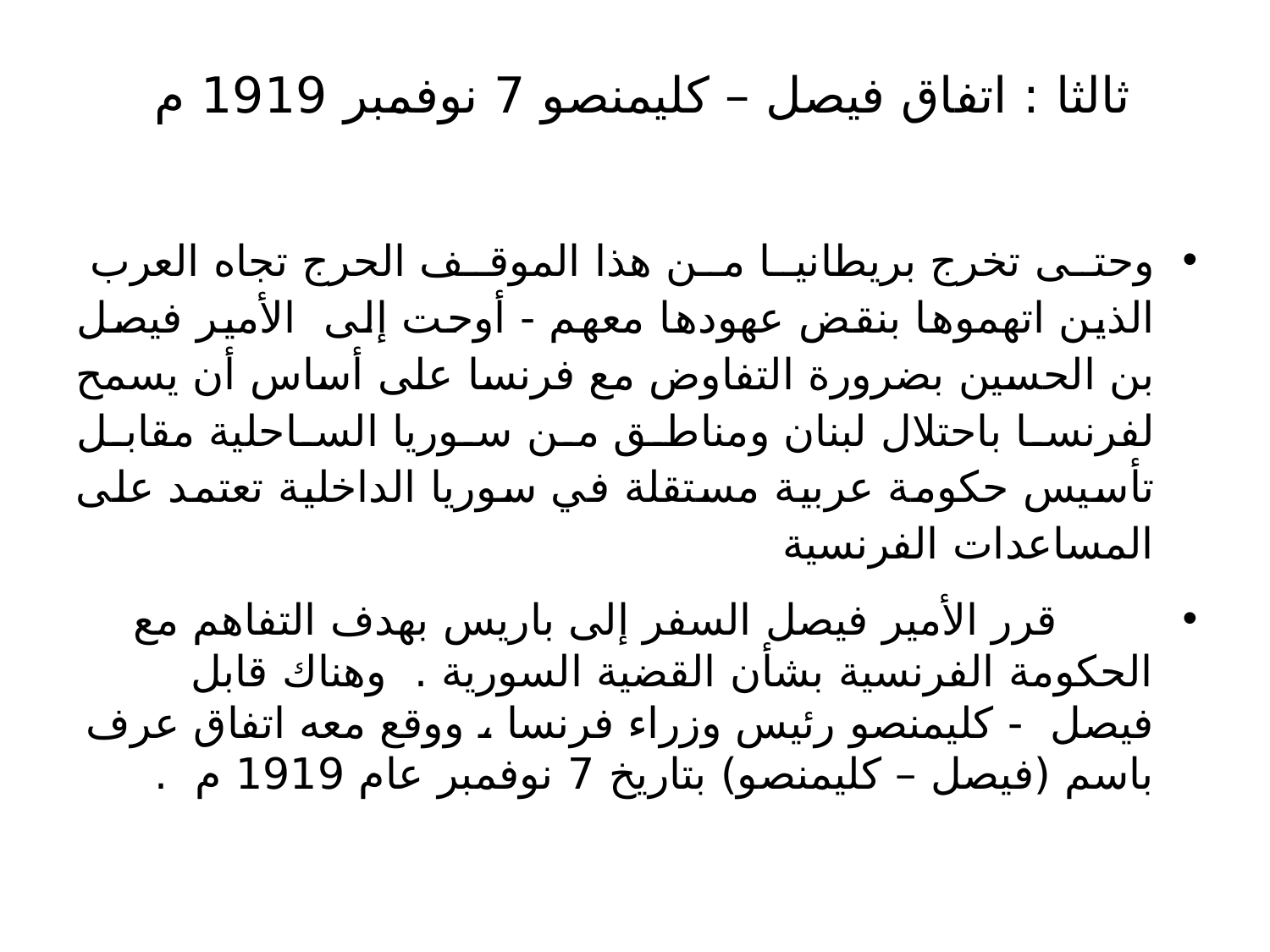

# ثالثا : اتفاق فيصل – كليمنصو 7 نوفمبر 1919 م
وحتى تخرج بريطانيا من هذا الموقف الحرج تجاه العرب  الذين اتهموها بنقض عهودها معهم - أوحت إلى  الأمير فيصل بن الحسين بضرورة التفاوض مع فرنسا على أساس أن يسمح لفرنسا باحتلال لبنان ومناطق من سوريا الساحلية مقابل تأسيس حكومة عربية مستقلة في سوريا الداخلية تعتمد على المساعدات الفرنسية
       قرر الأمير فيصل السفر إلى باريس بهدف التفاهم مع الحكومة الفرنسية بشأن القضية السورية .  وهناك قابل فيصل  - كليمنصو رئيس وزراء فرنسا ، ووقع معه اتفاق عرف باسم (فيصل – كليمنصو) بتاريخ 7 نوفمبر عام 1919 م  .